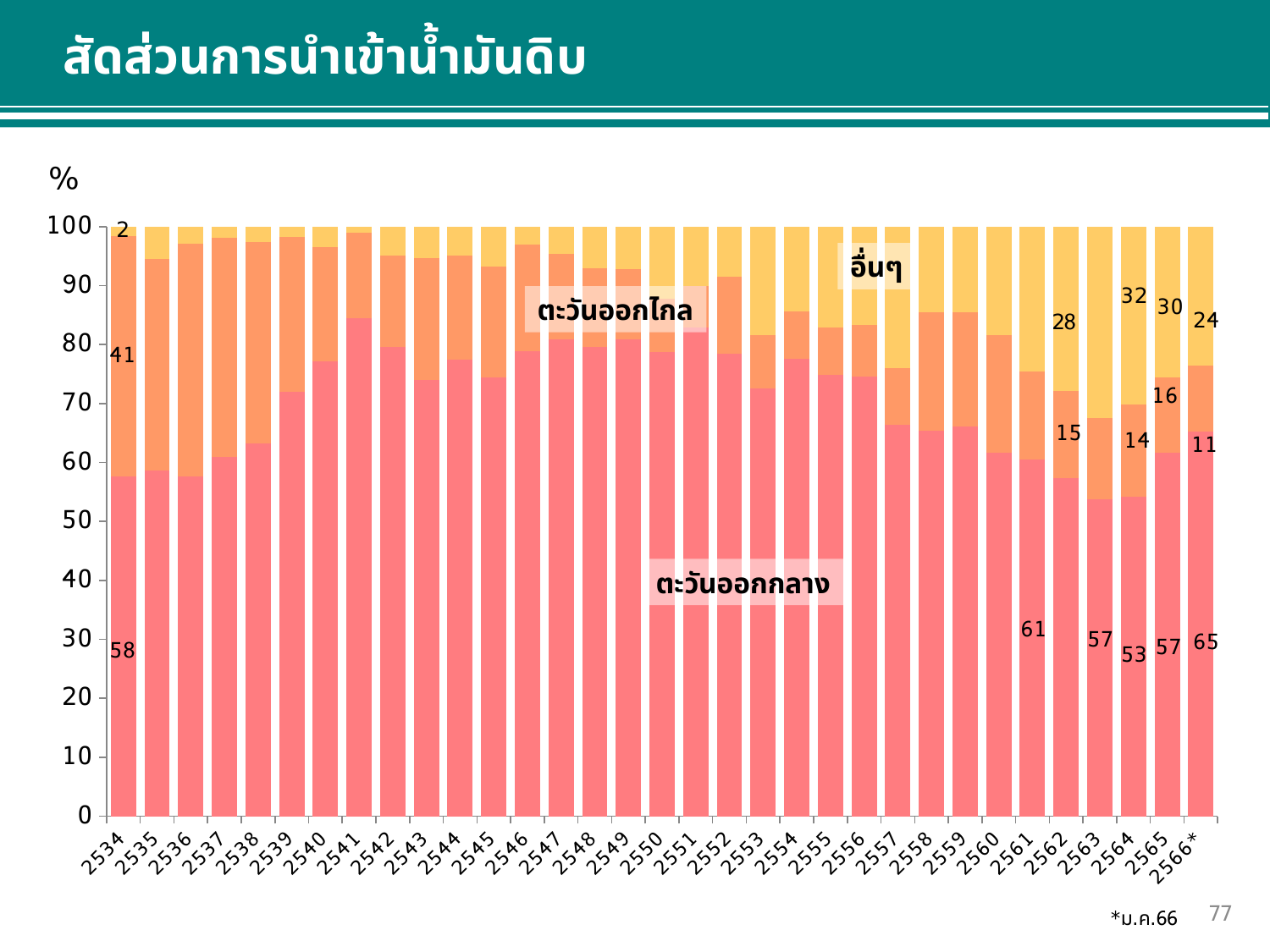

สัดส่วนการนำเข้าน้ำมันดิบ
%

### Chart

| Category | MIDDLE EAST | FAR EAST | OTHERS |
|---|---|---|---|
| 2534 | 57.57603932056013 | 40.75249650911448 | 1.6714641703253925 |
| 2535 | 58.63371215416975 | 35.84702421334273 | 5.519263632487538 |
| 2536 | 57.58057665108952 | 39.56302753873725 | 2.8563958101732374 |
| 2537 | 60.95230886056482 | 37.129734583812095 | 1.917956555623088 |
| 2538 | 63.28887167814416 | 34.11602921693314 | 2.5950991049226966 |
| 2539 | 72.01523932956655 | 26.24313657626642 | 1.7416240941670296 |
| 2540 | 77.07767961927591 | 19.451852677878943 | 3.4704677028451405 |
| 2541 | 84.43872956729454 | 14.493835355562224 | 1.0674350771432357 |
| 2542 | 79.59133983808218 | 15.554784256840406 | 4.8538759050774285 |
| 2543 | 73.98573709989469 | 20.642634694204016 | 5.371628205901298 |
| 2544 | 77.43065534244136 | 17.705715483470787 | 4.863629174087865 |
| 2545 | 74.39686423901082 | 18.8215507026492 | 6.781585058339965 |
| 2546 | 78.80466832584146 | 18.10748842548789 | 3.087843248670644 |
| 2547 | 80.92664395313174 | 14.376491025145738 | 4.696865021722513 |
| 2548 | 79.59757959658027 | 13.343455891485828 | 7.058964511933903 |
| 2549 | 80.85647129012715 | 11.89343771841379 | 7.250090991459062 |
| 2550 | 78.73489298353674 | 9.046561978580527 | 12.218545037882727 |
| 2551 | 82.89015655589937 | 7.080883138448852 | 10.028960305651767 |
| 2552 | 78.50813439622645 | 12.922653362670559 | 8.56921224110298 |
| 2553 | 72.62159187921138 | 8.97188301668911 | 18.40652510409952 |
| 2554 | 77.51192996645761 | 8.063058497967099 | 14.4250115355753 |
| 2555 | 74.8357389526617 | 8.034304543028354 | 17.129956504309956 |
| 2556 | 74.5872877985687 | 8.67478821868012 | 16.737923982751177 |
| 2557 | 66.37067365627382 | 9.669685656073785 | 23.959640687652396 |
| 2558 | 65.4214072016442 | 20.003013245188885 | 14.57557955316692 |
| 2559 | 66.10864961550001 | 19.400977574554112 | 14.490372809945887 |
| 2560 | 61.69214481033293 | 19.919726296900237 | 18.388128892766833 |
| 2561 | 60.547443263099275 | 14.91846841237453 | 24.53408832452619 |
| 2562 | 57.318458524233954 | 14.766916392574345 | 27.914625083191698 |
| 2563 | 53.81848494656737 | 13.779431473017937 | 32.40208358041469 |
| 2564 | 54.21702652457421 | 15.558306946557146 | 30.224666528868653 |
| 2565 | 61.657742123422075 | 12.79525887244838 | 25.546999004129546 |
| 2566* | 65.19129715169043 | 11.202324830588857 | 23.6063780177207 |
อื่นๆ
32
ตะวันออกไกล
30
24
16
14
11
ตะวันออกกลาง
57
53
77
*ม.ค.66